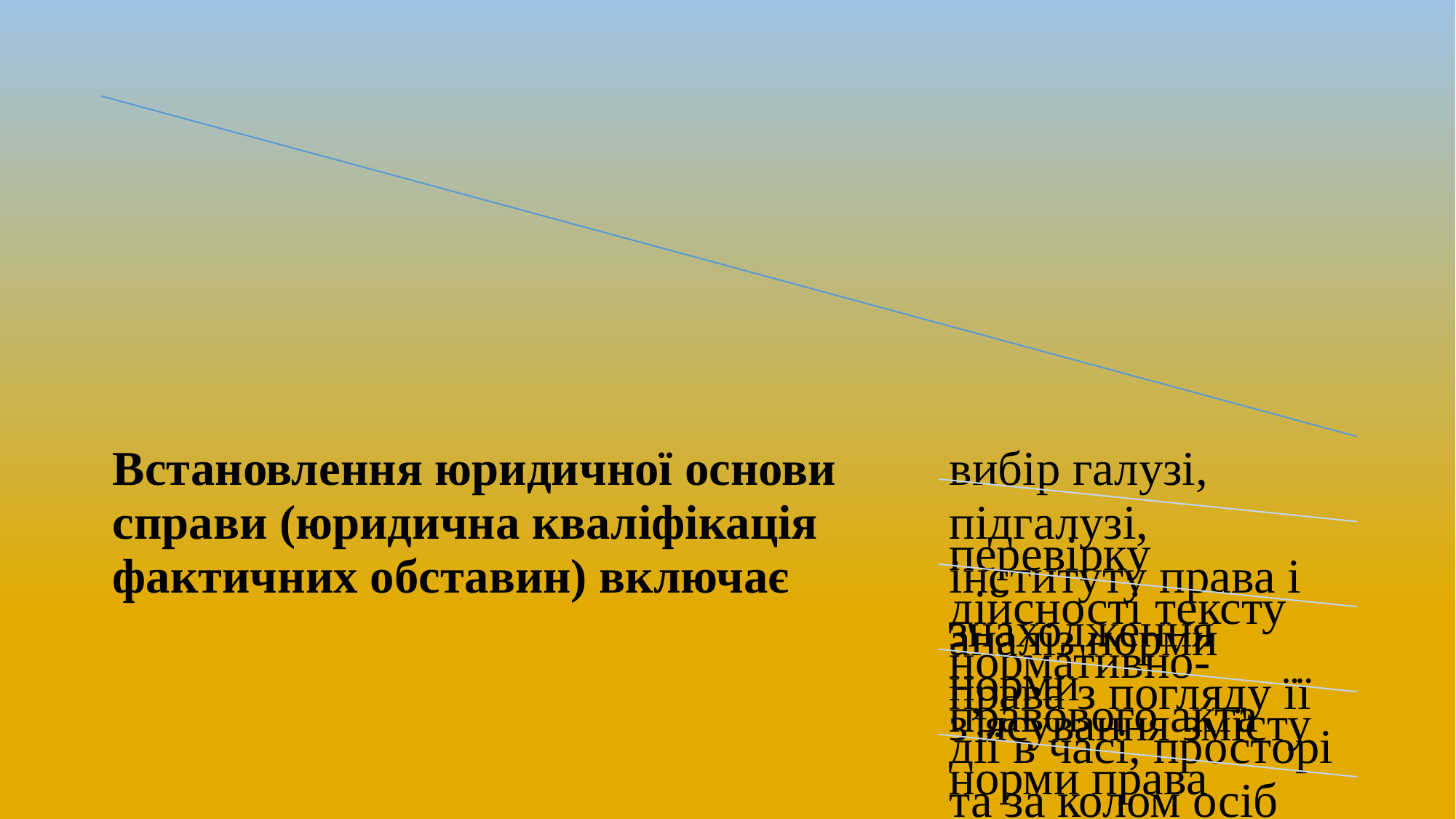

Встановлення юридичної основи справи (юридична кваліфікація фактичних обставин) включає